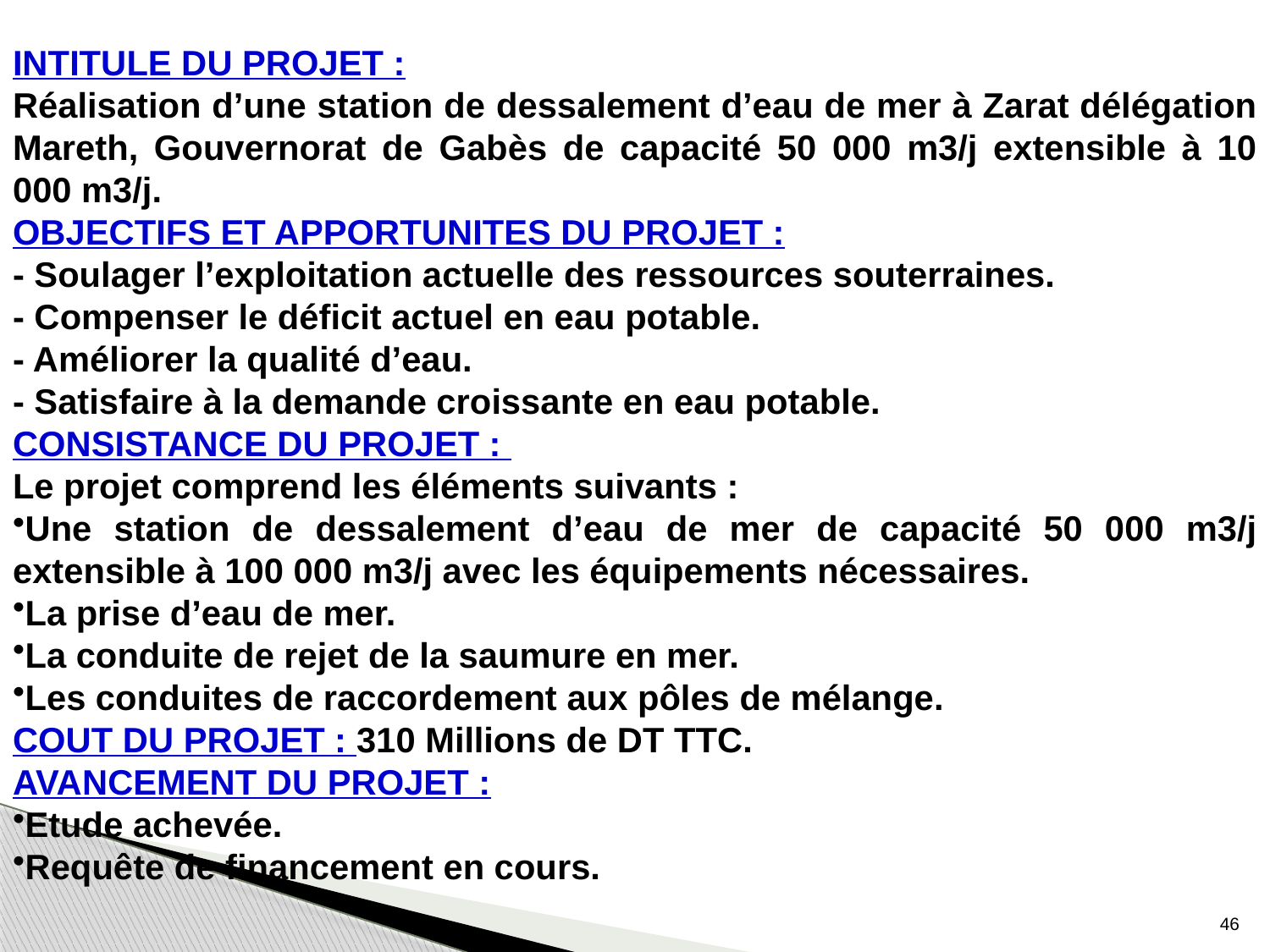

INTITULE DU PROJET :
Réalisation d’une station de dessalement d’eau de mer à Zarat délégation Mareth, Gouvernorat de Gabès de capacité 50 000 m3/j extensible à 10 000 m3/j.
OBJECTIFS ET APPORTUNITES DU PROJET :
- Soulager l’exploitation actuelle des ressources souterraines.
- Compenser le déficit actuel en eau potable.
- Améliorer la qualité d’eau.
- Satisfaire à la demande croissante en eau potable.
CONSISTANCE DU PROJET :
Le projet comprend les éléments suivants :
Une station de dessalement d’eau de mer de capacité 50 000 m3/j extensible à 100 000 m3/j avec les équipements nécessaires.
La prise d’eau de mer.
La conduite de rejet de la saumure en mer.
Les conduites de raccordement aux pôles de mélange.
COUT DU PROJET : 310 Millions de DT TTC.
AVANCEMENT DU PROJET :
Etude achevée.
Requête de financement en cours.
46